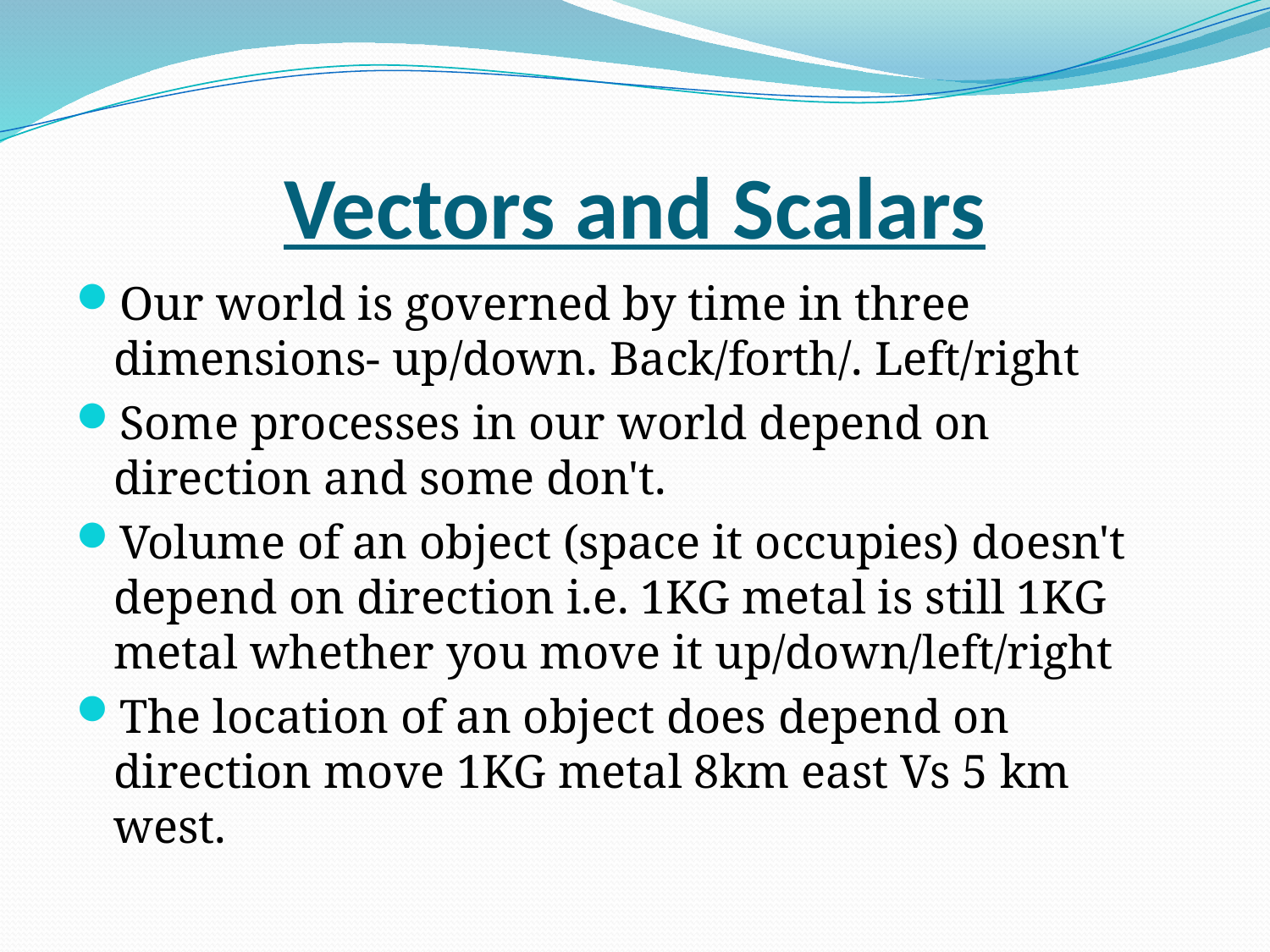

# Vectors and Scalars
Our world is governed by time in three dimensions- up/down. Back/forth/. Left/right
Some processes in our world depend on direction and some don't.
Volume of an object (space it occupies) doesn't depend on direction i.e. 1KG metal is still 1KG metal whether you move it up/down/left/right
The location of an object does depend on direction move 1KG metal 8km east Vs 5 km west.